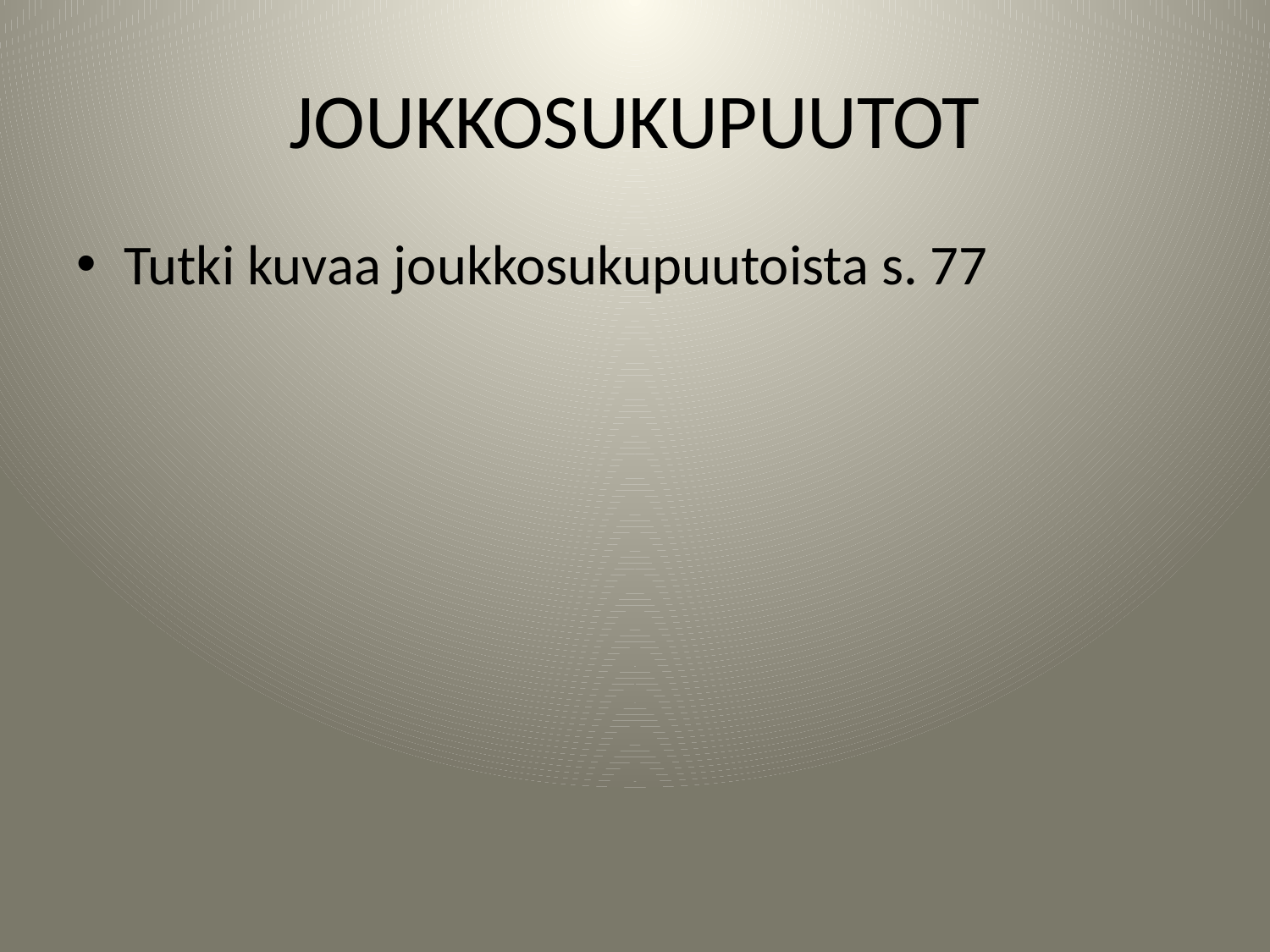

# JOUKKOSUKUPUUTOT
Tutki kuvaa joukkosukupuutoista s. 77